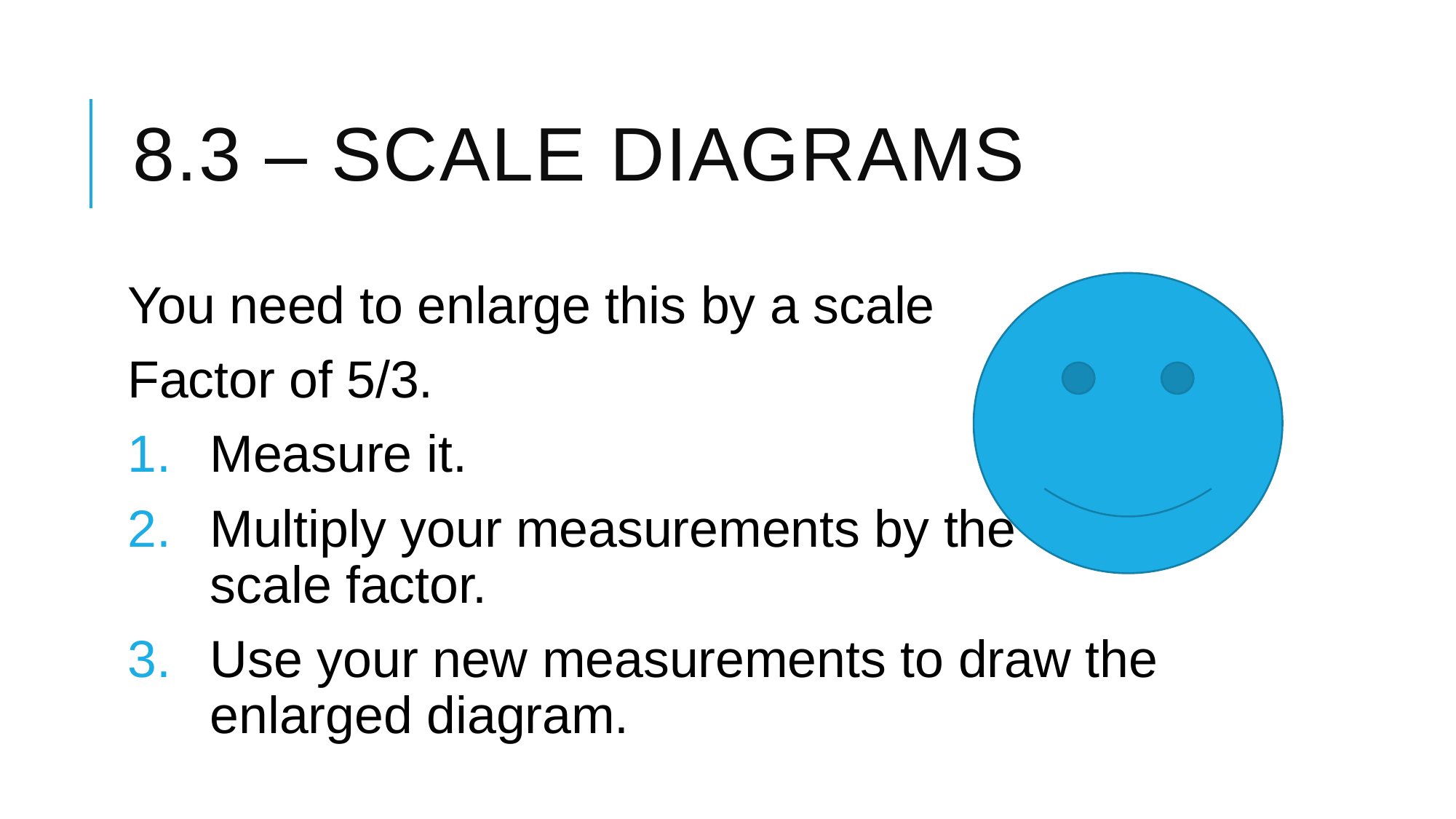

# 8.3 – Scale Diagrams
You need to enlarge this by a scale
Factor of 5/3.
Measure it.
Multiply your measurements by the
scale factor.
Use your new measurements to draw the enlarged diagram.